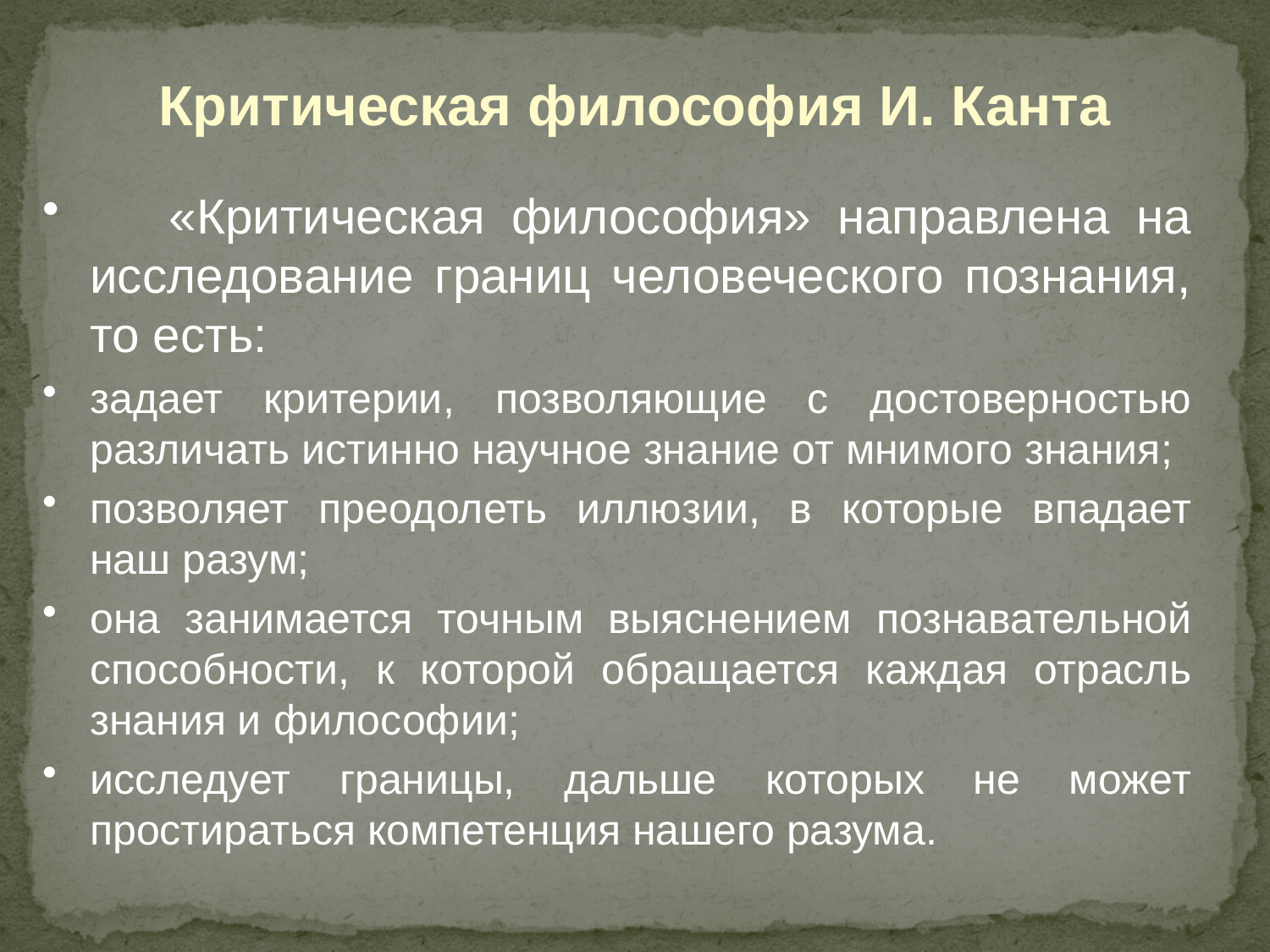

Критическая философия И. Канта
   «Критическая философия» направлена на исследование границ человеческого познания, то есть:
задает критерии, позволяющие с достоверностью различать истинно научное знание от мнимого знания;
позволяет преодолеть иллюзии, в которые впадает наш разум;
она занимается точным выяснением познавательной способности, к которой обращается каждая отрасль знания и философии;
исследует границы, дальше которых не может простираться компетенция нашего разума.